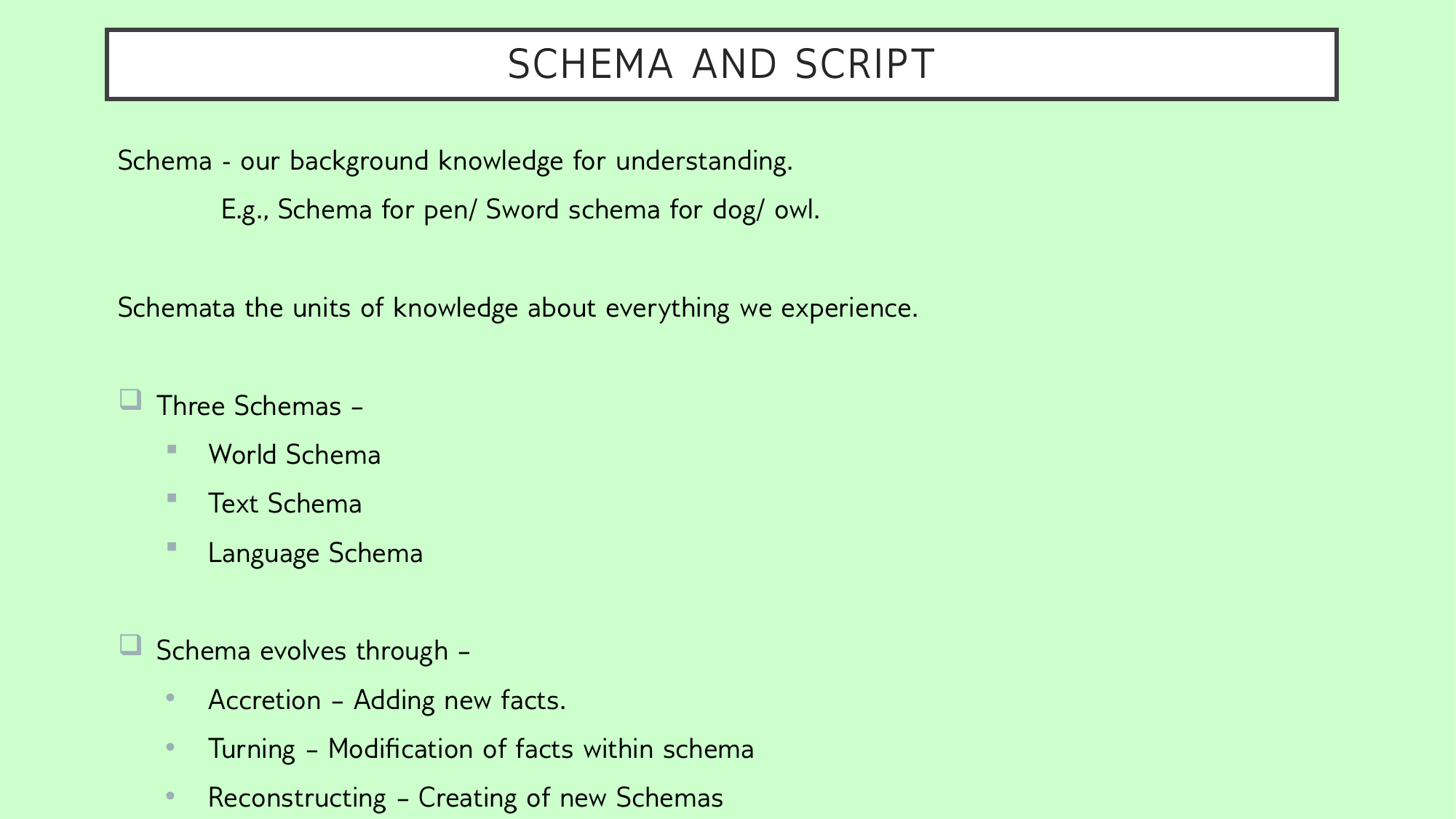

# Schema and script
Schema - our background knowledge for understanding.
	E.g., Schema for pen/ Sword schema for dog/ owl.

Schemata the units of knowledge about everything we experience.

Three Schemas –
World Schema
Text Schema
Language Schema

Schema evolves through –
Accretion – Adding new facts.
Turning – Modification of facts within schema
Reconstructing – Creating of new Schemas